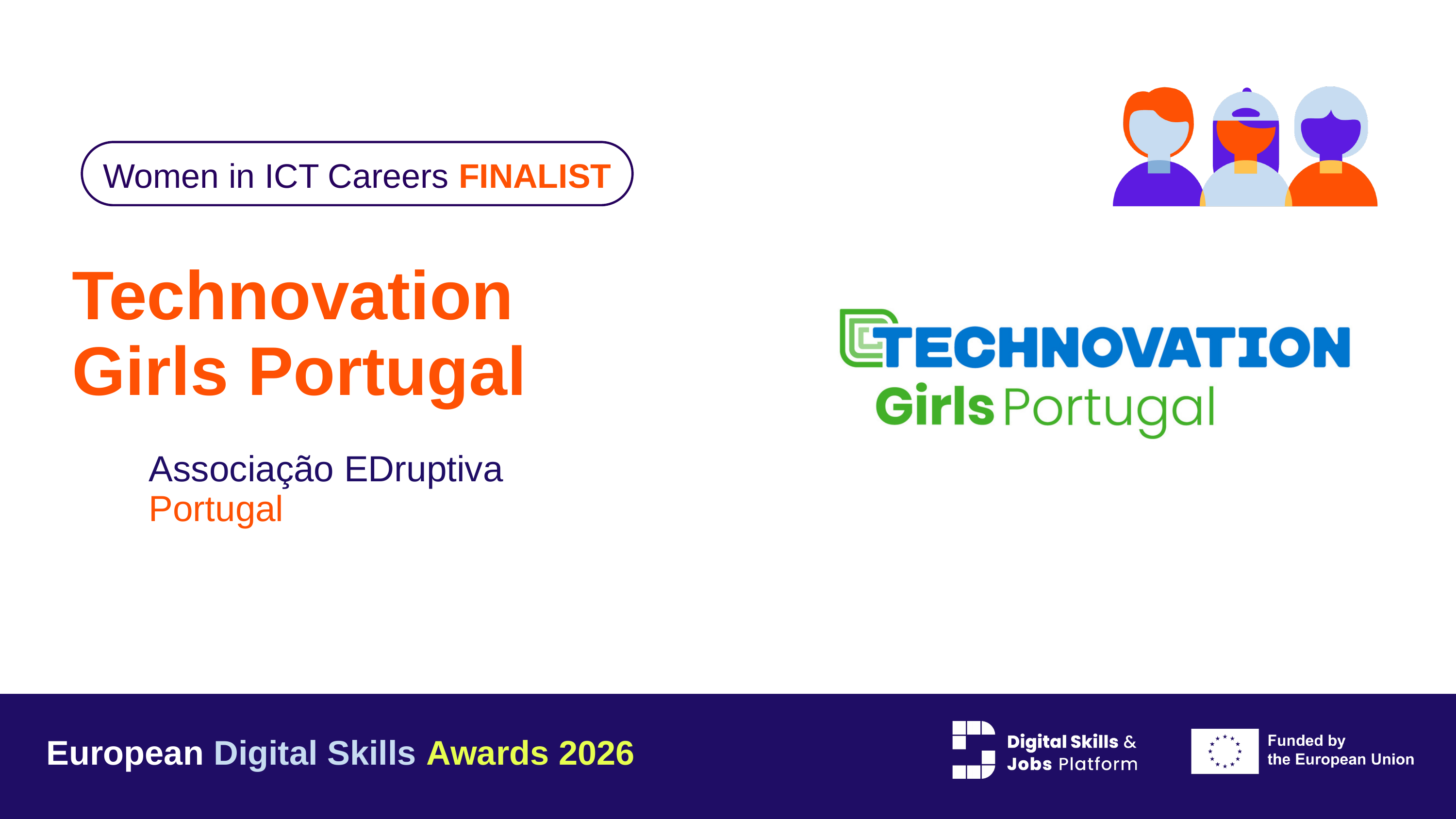

Women in ICT Careers FINALIST
Technovation
Girls Portugal

Associação EDruptiva
Portugal

European Digital Skills Awards 2026